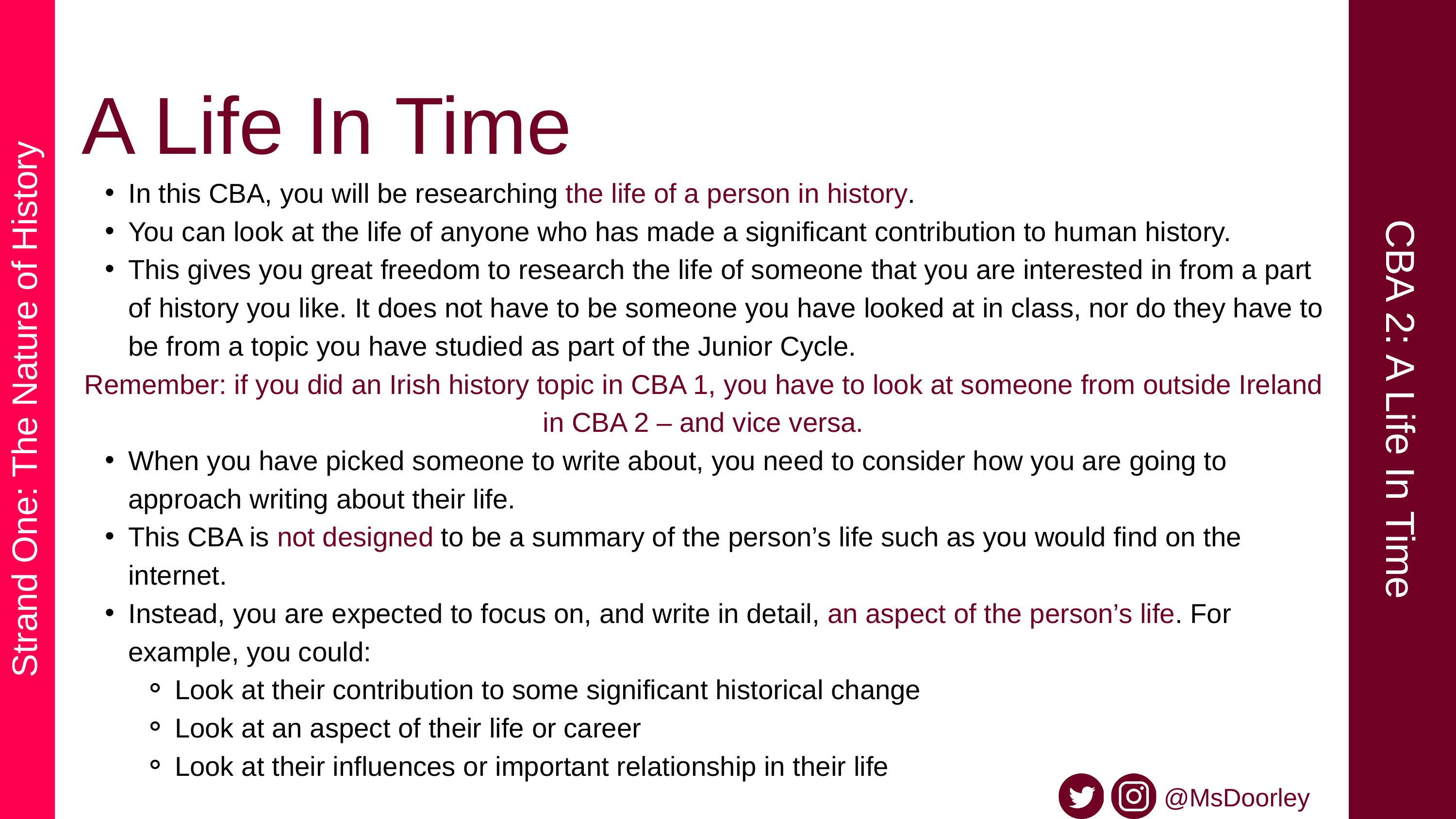

A Life In Time
In this CBA, you will be researching the life of a person in history.
You can look at the life of anyone who has made a significant contribution to human history.
This gives you great freedom to research the life of someone that you are interested in from a part of history you like. It does not have to be someone you have looked at in class, nor do they have to be from a topic you have studied as part of the Junior Cycle.
Remember: if you did an Irish history topic in CBA 1, you have to look at someone from outside Ireland in CBA 2 – and vice versa.
When you have picked someone to write about, you need to consider how you are going to approach writing about their life.
This CBA is not designed to be a summary of the person’s life such as you would find on the internet.
Instead, you are expected to focus on, and write in detail, an aspect of the person’s life. For example, you could:
Look at their contribution to some significant historical change
Look at an aspect of their life or career
Look at their influences or important relationship in their life
CBA 2: A Life In Time
Strand One: The Nature of History

@MsDoorley